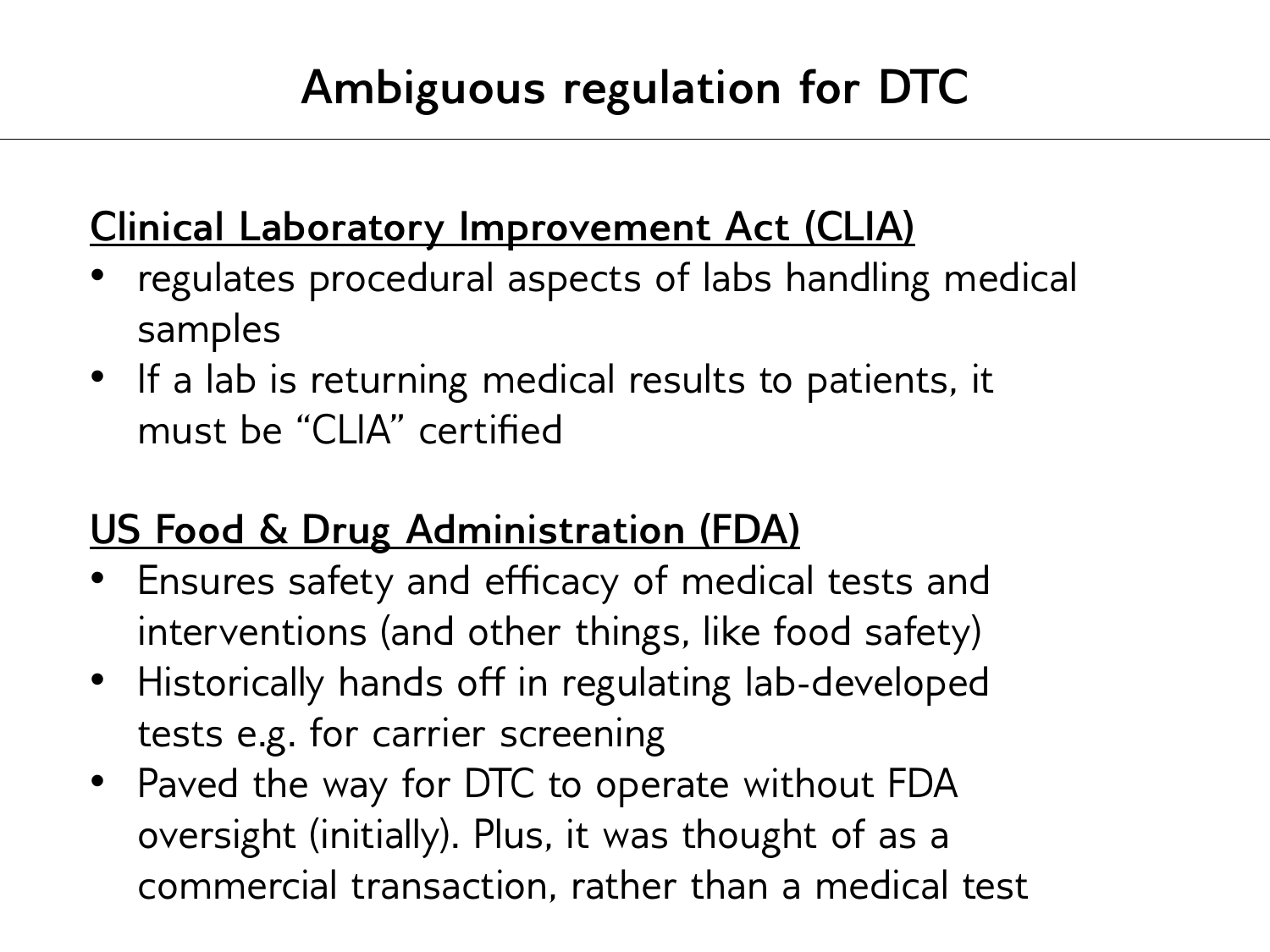

Ambiguous regulation for DTC
Clinical Laboratory Improvement Act (CLIA)
regulates procedural aspects of labs handling medical samples
If a lab is returning medical results to patients, it must be “CLIA” certified
US Food & Drug Administration (FDA)
Ensures safety and efficacy of medical tests and interventions (and other things, like food safety)
Historically hands off in regulating lab-developed tests e.g. for carrier screening
Paved the way for DTC to operate without FDA oversight (initially). Plus, it was thought of as a commercial transaction, rather than a medical test